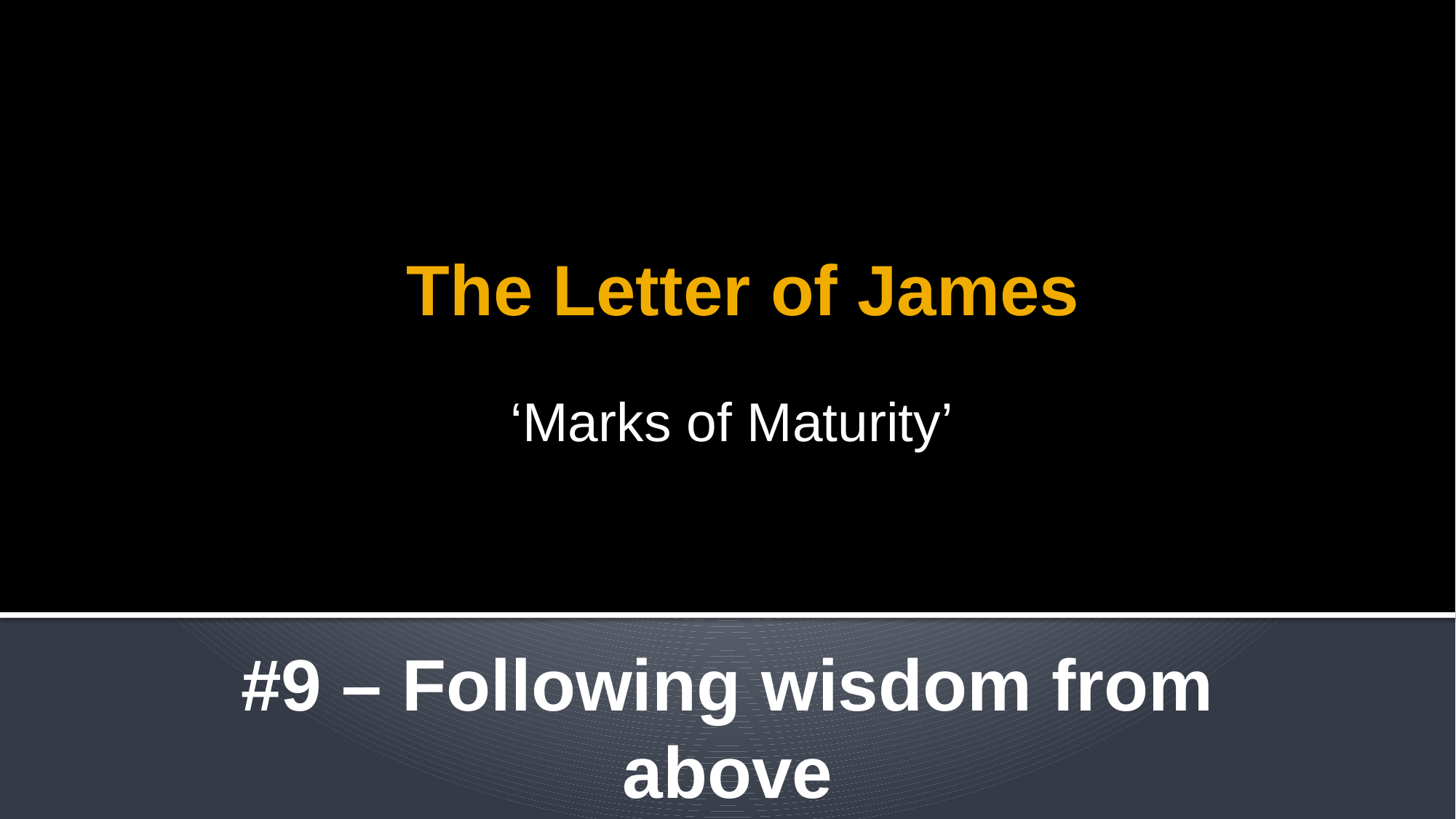

# The Letter of James
‘Marks of Maturity’
#9 – Following wisdom from above
(Ch 3v13-18)